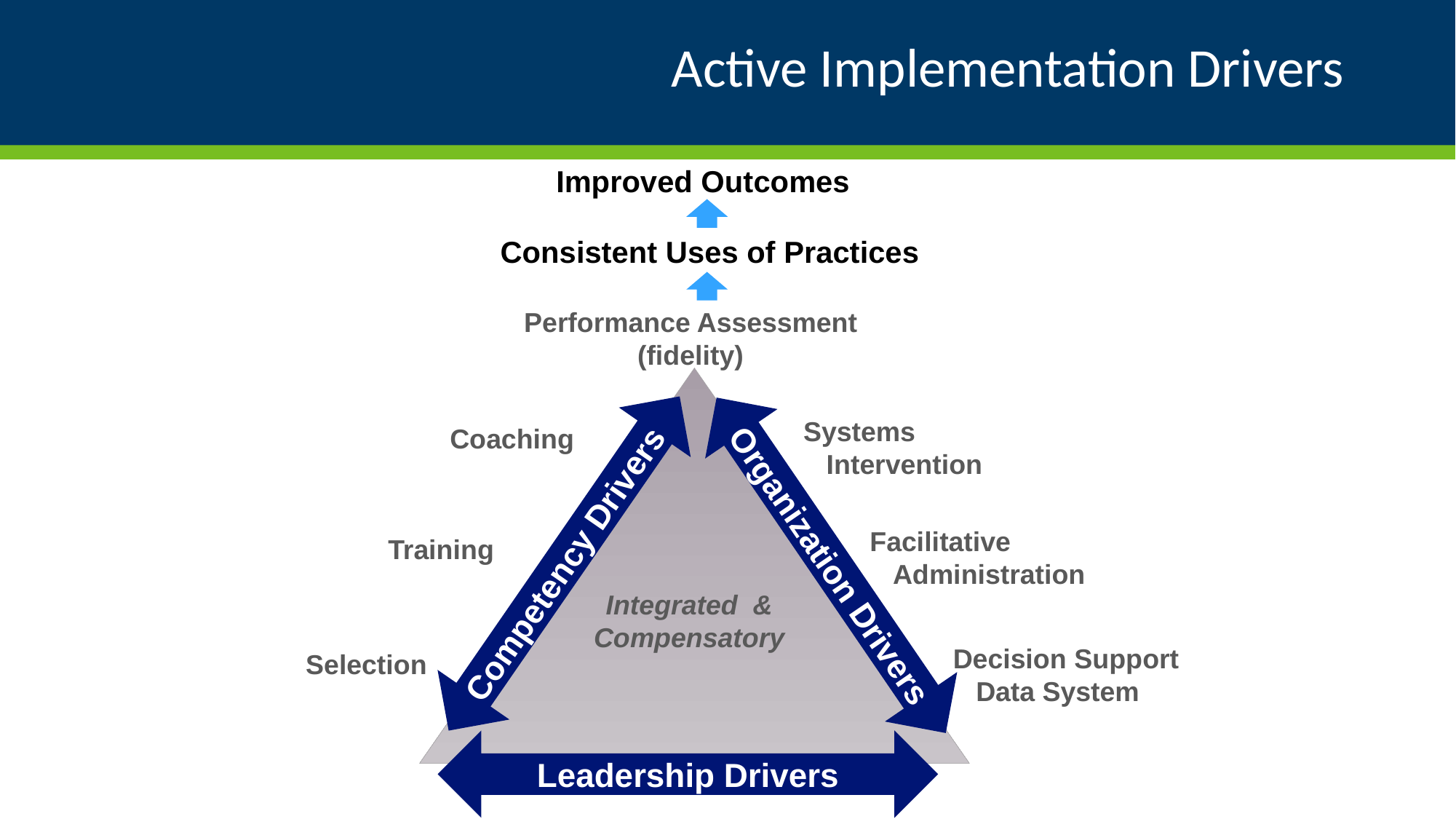

# Active Implementation Drivers
Improved Outcomes

Consistent Uses of Practices

Performance Assessment
(fidelity)

Systems
   Intervention
Coaching
Facilitative
   Administration
Competency Drivers
Organization Drivers
Training
Integrated & Compensatory
Integrated  & Compensatory
Decision Support
   Data System
Selection
Leadership Drivers